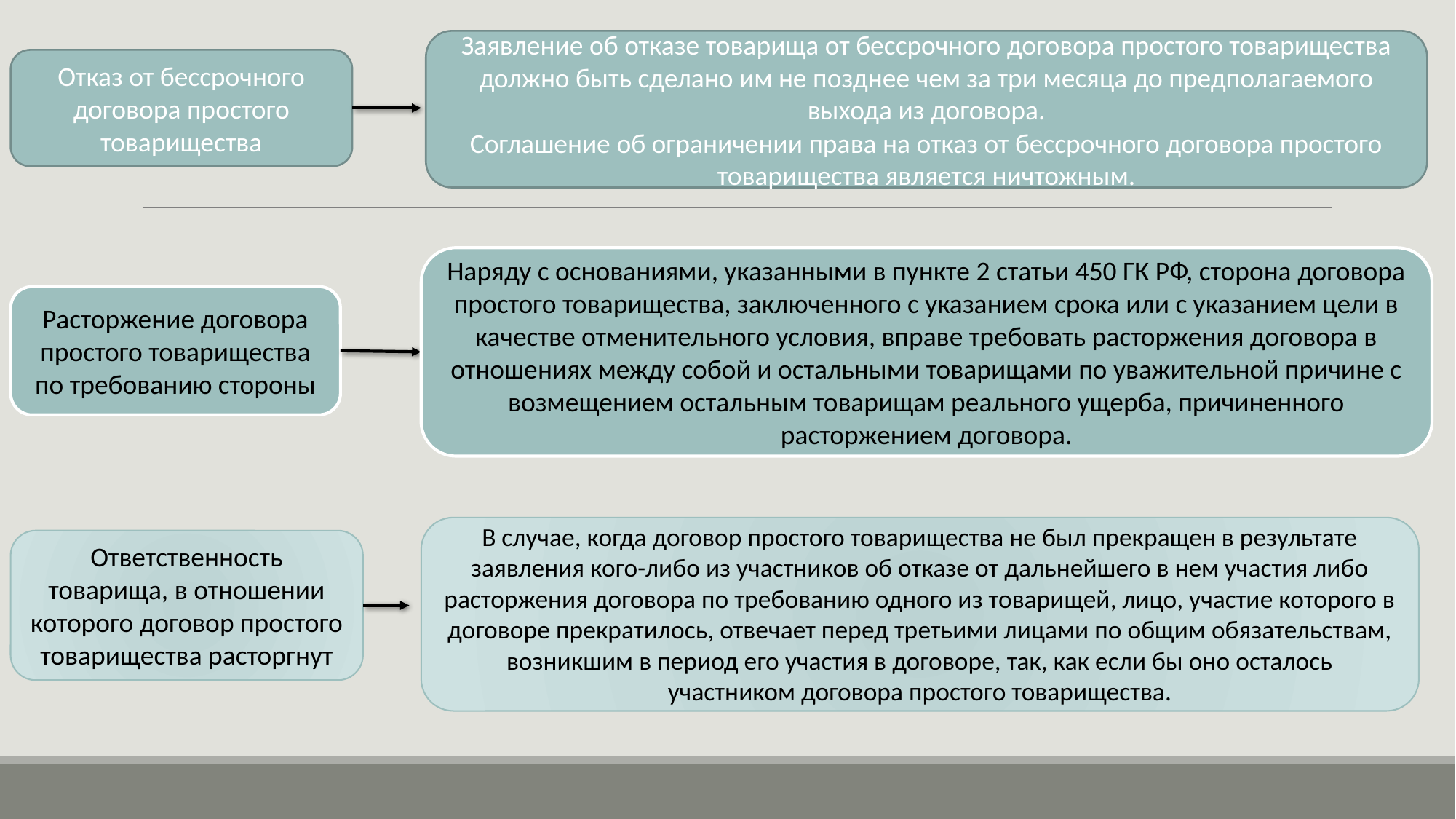

Заявление об отказе товарища от бессрочного договора простого товарищества должно быть сделано им не позднее чем за три месяца до предполагаемого выхода из договора.
Соглашение об ограничении права на отказ от бессрочного договора простого товарищества является ничтожным.
Отказ от бессрочного договора простого товарищества
Наряду с основаниями, указанными в пункте 2 статьи 450 ГК РФ, сторона договора простого товарищества, заключенного с указанием срока или с указанием цели в качестве отменительного условия, вправе требовать расторжения договора в отношениях между собой и остальными товарищами по уважительной причине с возмещением остальным товарищам реального ущерба, причиненного расторжением договора.
Расторжение договора простого товарищества по требованию стороны

В случае, когда договор простого товарищества не был прекращен в результате заявления кого-либо из участников об отказе от дальнейшего в нем участия либо расторжения договора по требованию одного из товарищей, лицо, участие которого в договоре прекратилось, отвечает перед третьими лицами по общим обязательствам, возникшим в период его участия в договоре, так, как если бы оно осталось участником договора простого товарищества.

Ответственность товарища, в отношении которого договор простого товарищества расторгнут